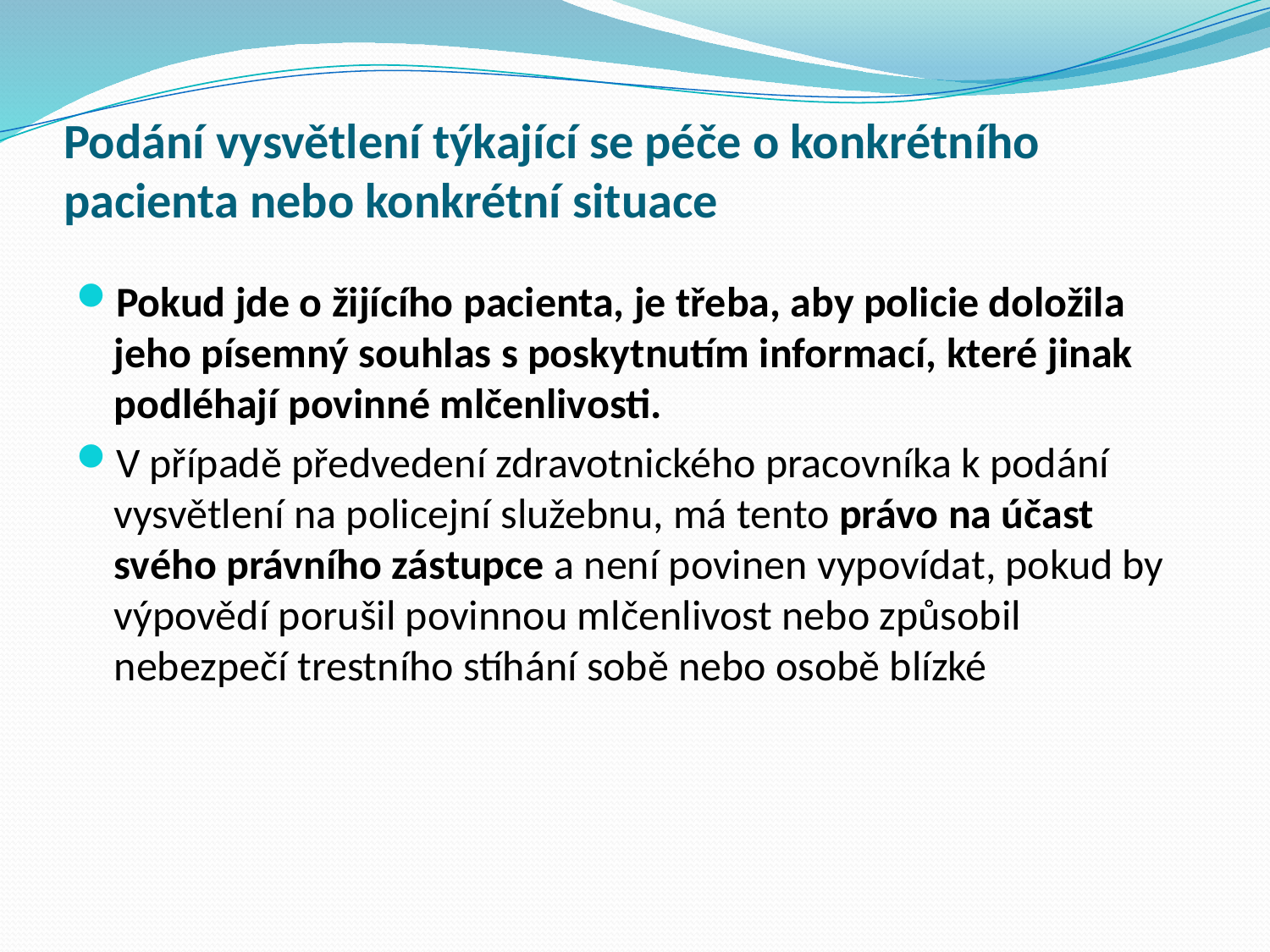

# Podání vysvětlení týkající se péče o konkrétního pacienta nebo konkrétní situace
Pokud jde o žijícího pacienta, je třeba, aby policie doložila jeho písemný souhlas s poskytnutím informací, které jinak podléhají povinné mlčenlivosti.
V případě předvedení zdravotnického pracovníka k podání vysvětlení na policejní služebnu, má tento právo na účast svého právního zástupce a není povinen vypovídat, pokud by výpovědí porušil povinnou mlčenlivost nebo způsobil nebezpečí trestního stíhání sobě nebo osobě blízké